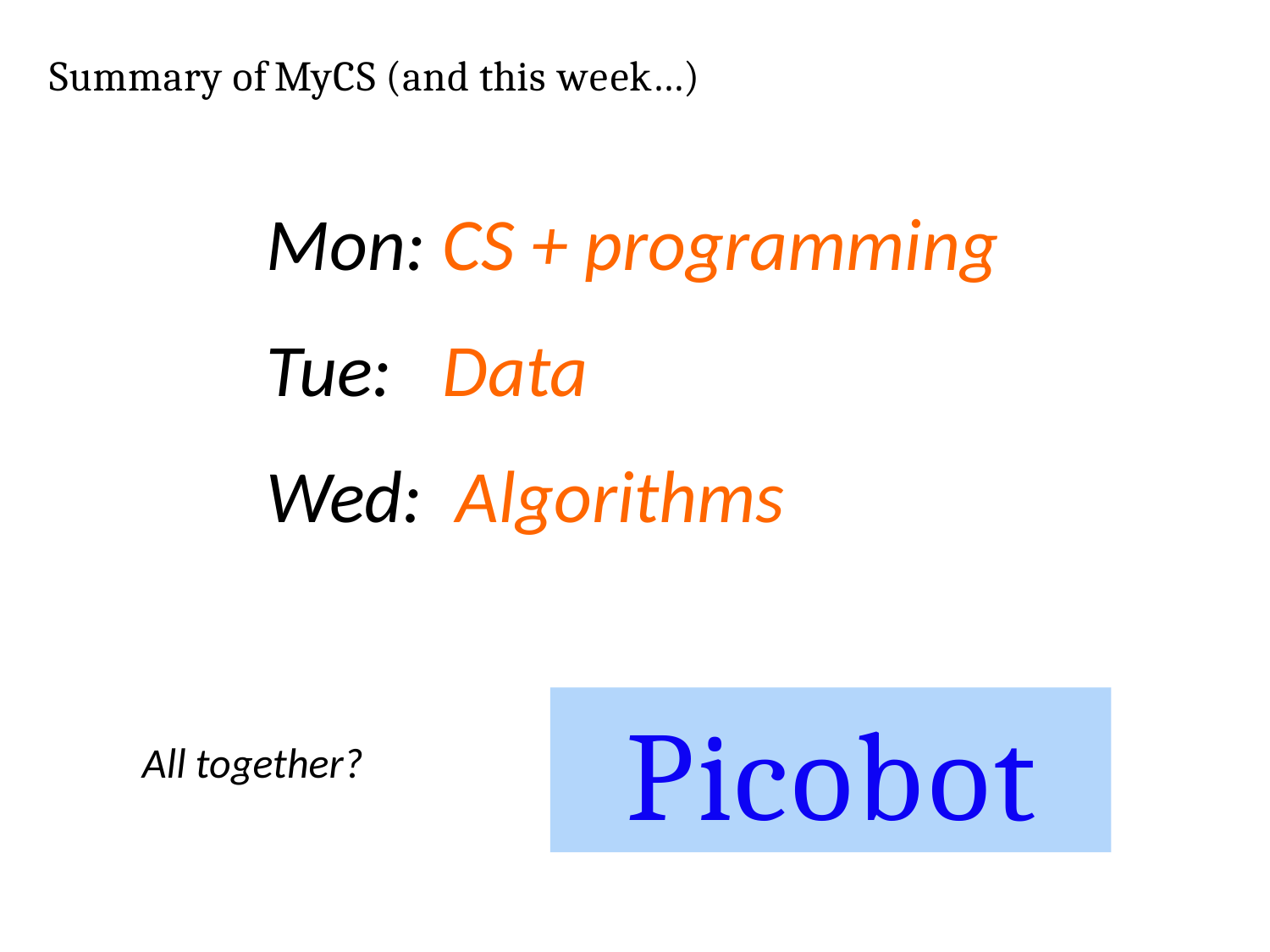

Summary of MyCS (and this week…)
Mon: CS + programming
Tue:   Data
Wed:  Algorithms
Picobot
All together?